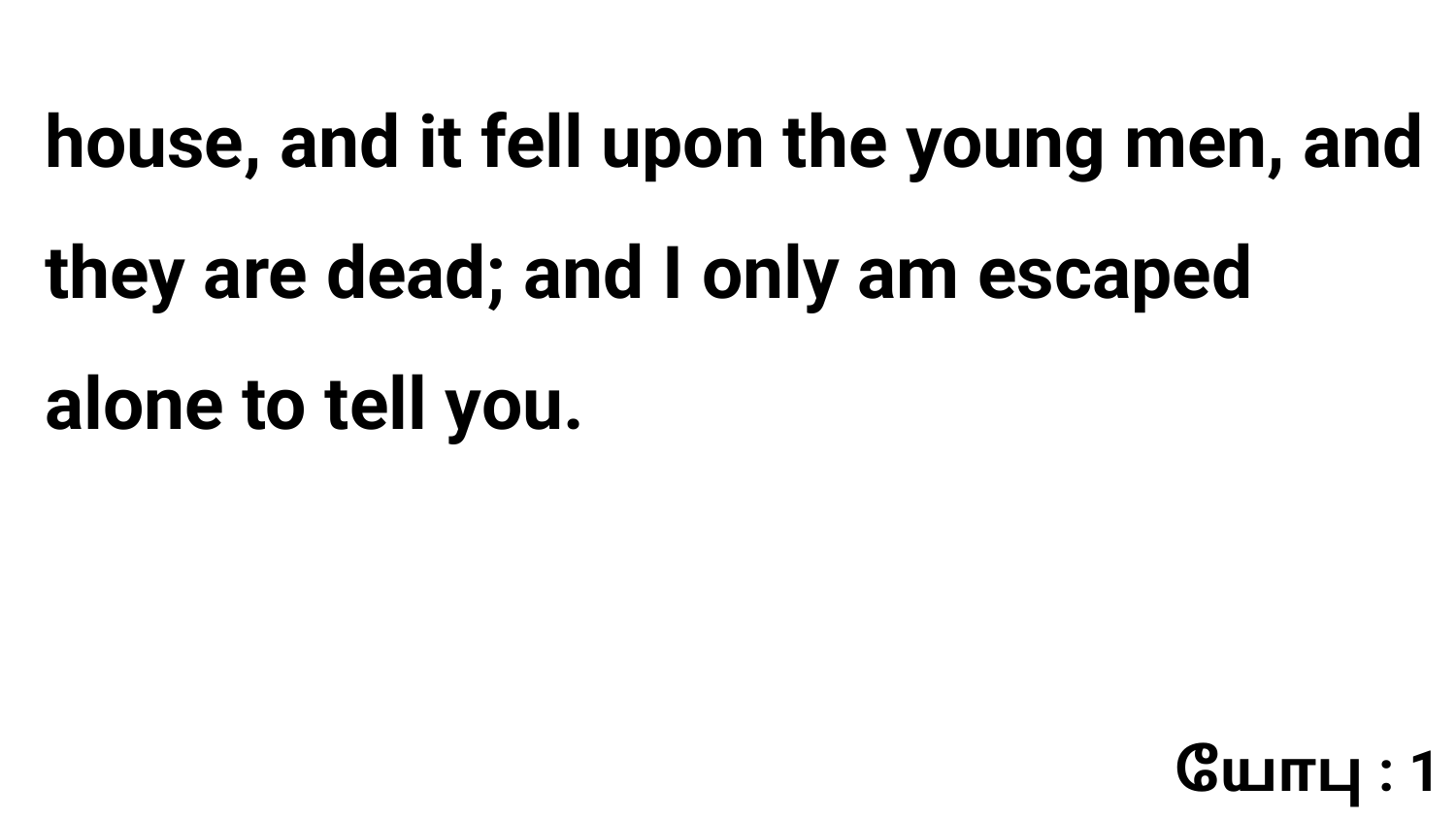

house, and it fell upon the young men, and they are dead; and I only am escaped alone to tell you.
யோபு : 1